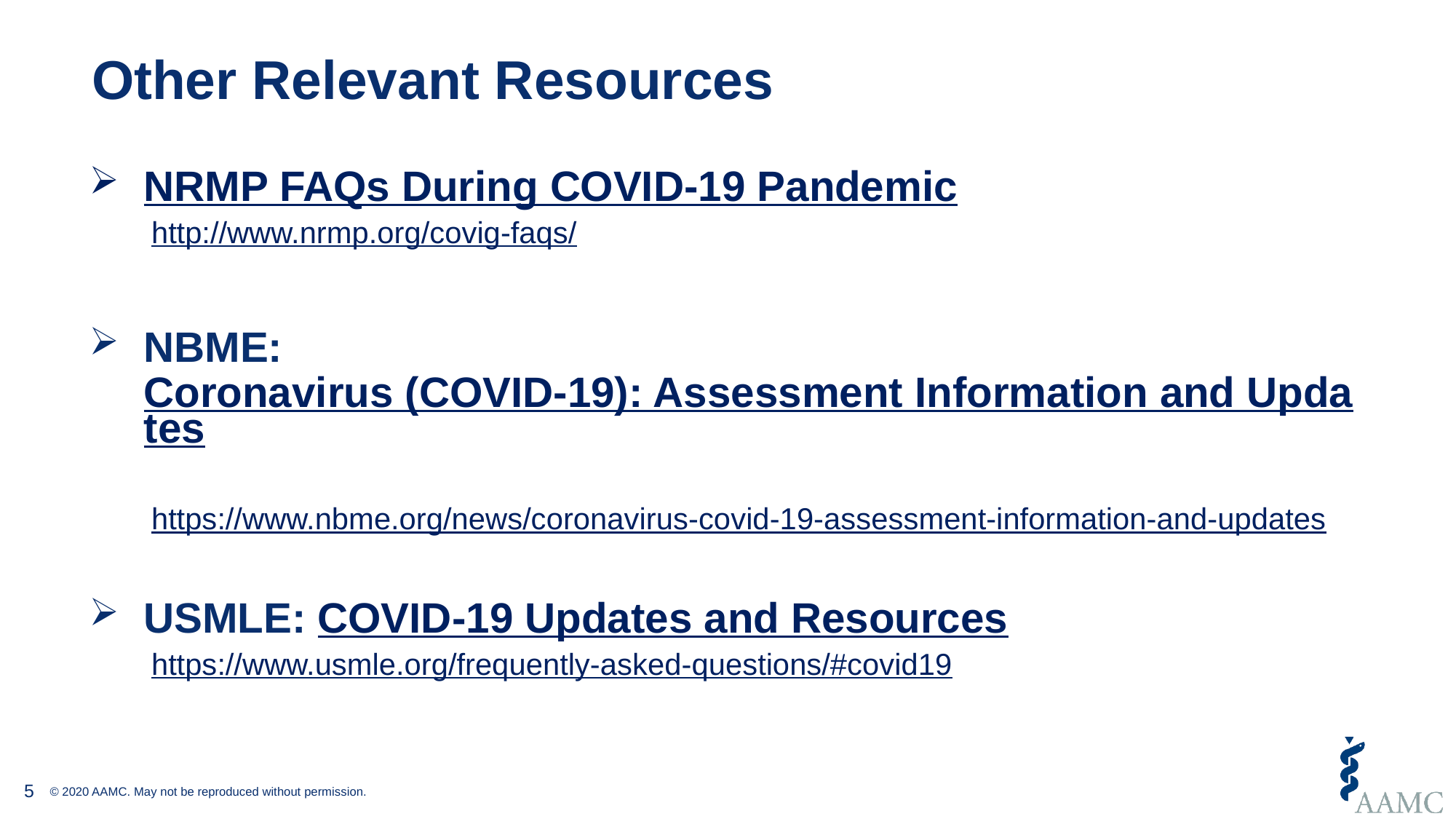

# Other Relevant Resources
NRMP FAQs During COVID-19 Pandemic
http://www.nrmp.org/covig-faqs/

NBME: Coronavirus (COVID-19): Assessment Information and Updates
https://www.nbme.org/news/coronavirus-covid-19-assessment-information-and-updates

USMLE: COVID-19 Updates and Resources
https://www.usmle.org/frequently-asked-questions/#covid19

5